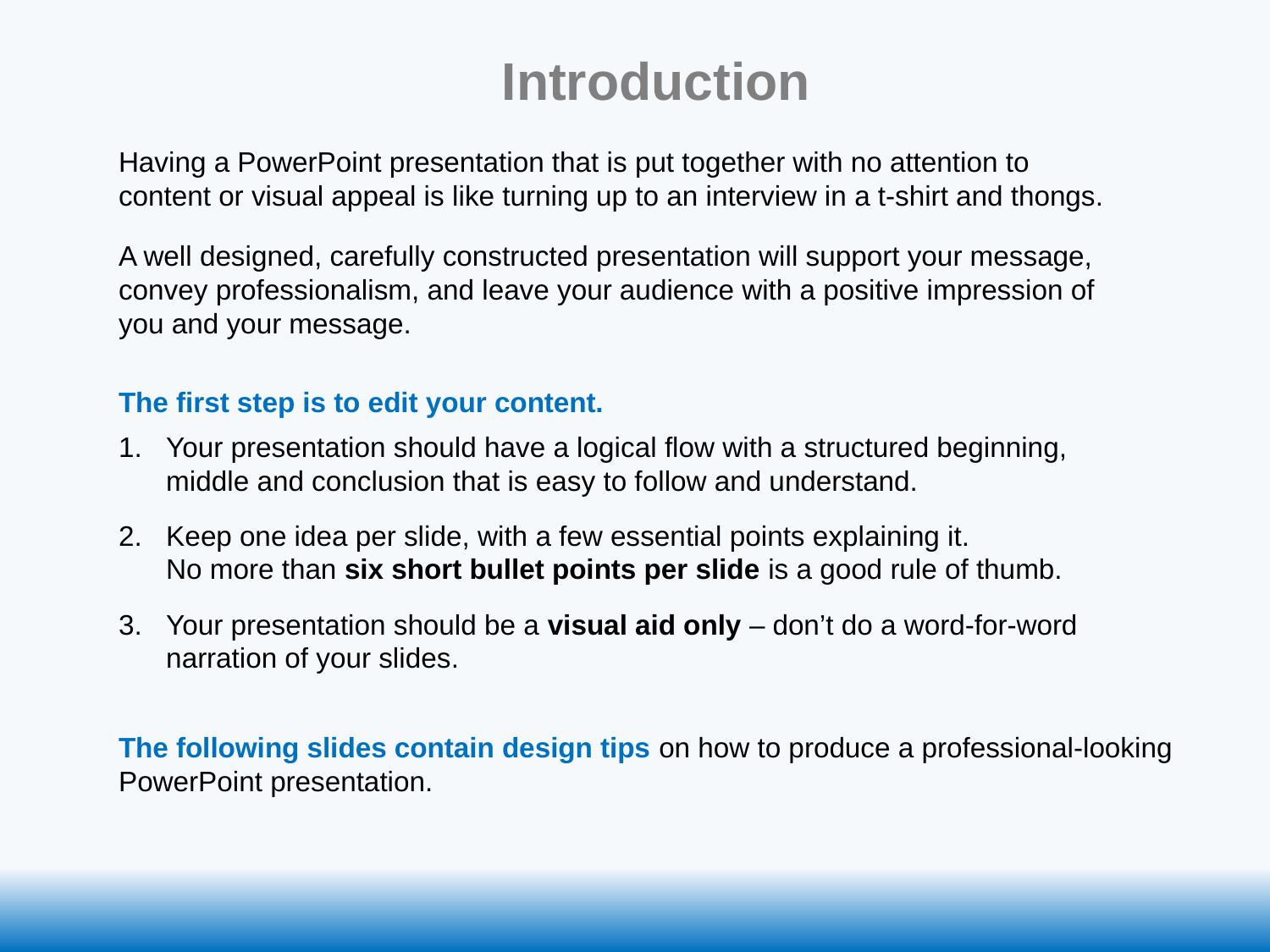

# Introduction
Having a PowerPoint presentation that is put together with no attention to
content or visual appeal is like turning up to an interview in a t-shirt and thongs.
A well designed, carefully constructed presentation will support your message,
convey professionalism, and leave your audience with a positive impression of
you and your message.

The first step is to edit your content.
Your presentation should have a logical flow with a structured beginning,
middle and conclusion that is easy to follow and understand.
Keep one idea per slide, with a few essential points explaining it.
No more than six short bullet points per slide is a good rule of thumb.
Your presentation should be a visual aid only – don’t do a word-for-word
narration of your slides.

The following slides contain design tips on how to produce a professional-looking PowerPoint presentation.